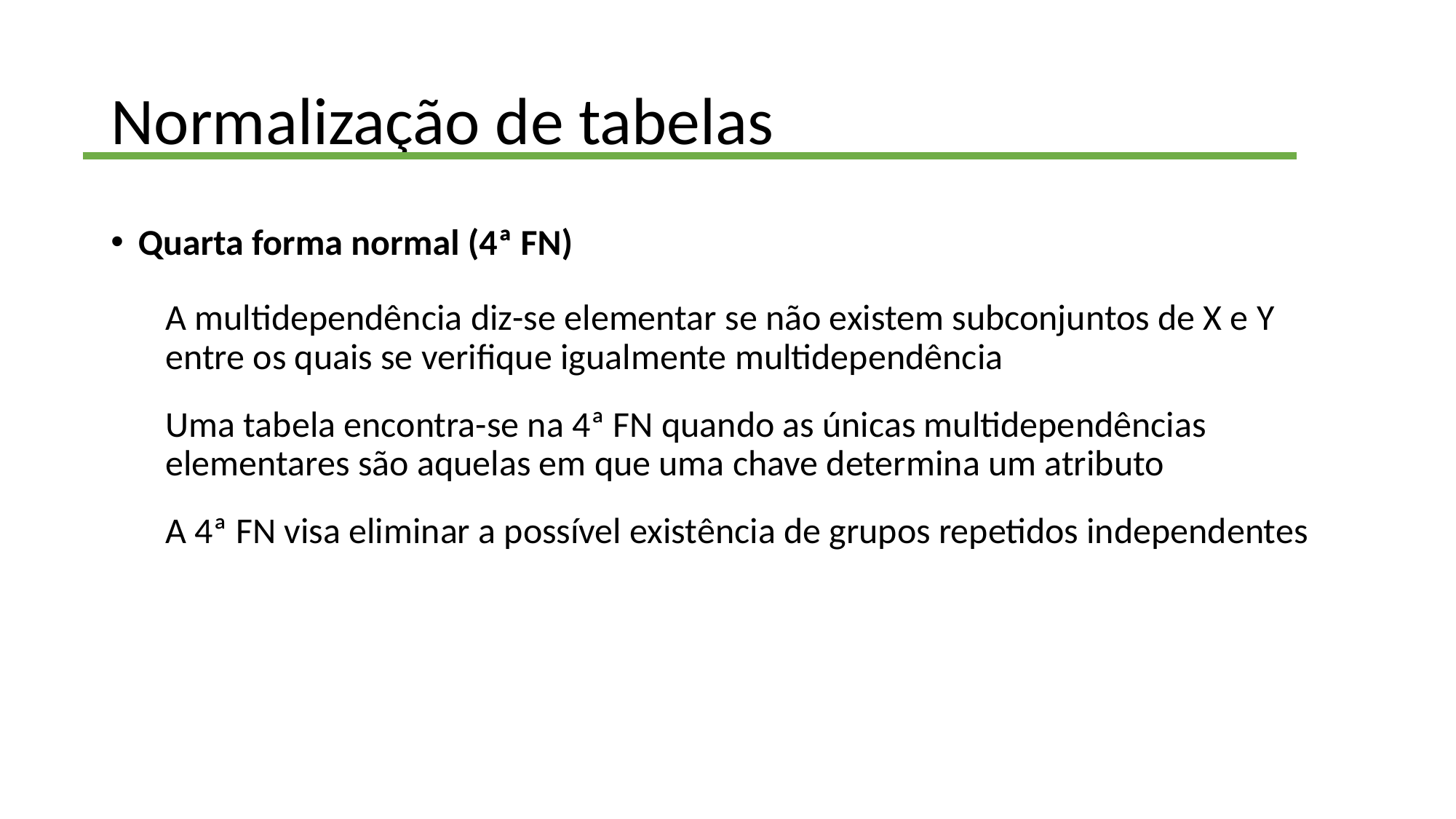

# Normalização de tabelas
Quarta forma normal (4ª FN)

A multidependência diz-se elementar se não existem subconjuntos de X e Y entre os quais se verifique igualmente multidependência

Uma tabela encontra-se na 4ª FN quando as únicas multidependências elementares são aquelas em que uma chave determina um atributo

A 4ª FN visa eliminar a possível existência de grupos repetidos independentes